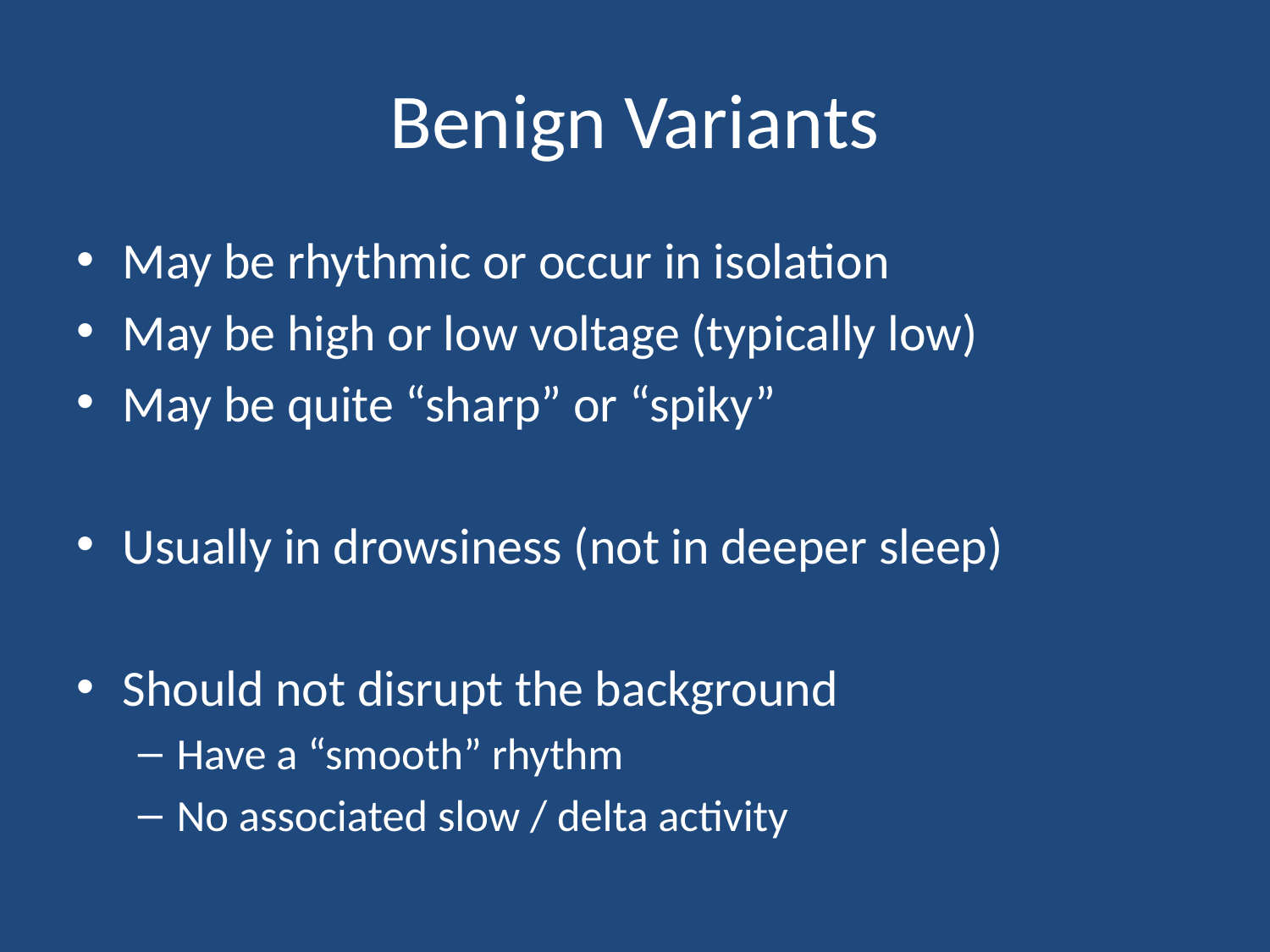

# Benign Variants
May be rhythmic or occur in isolation
May be high or low voltage (typically low)
May be quite “sharp” or “spiky”

Usually in drowsiness (not in deeper sleep)

Should not disrupt the background
Have a “smooth” rhythm
No associated slow / delta activity